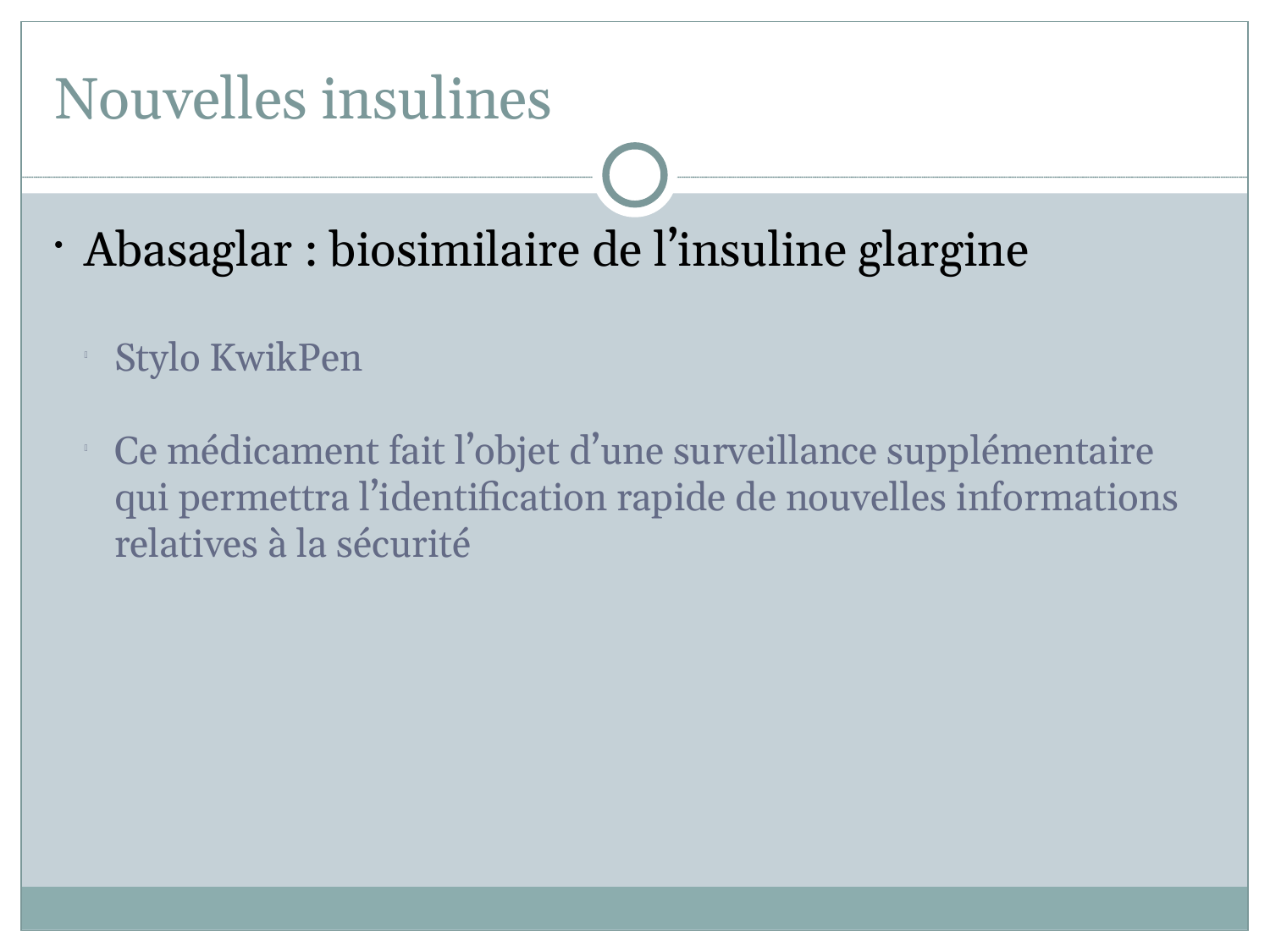

Nouvelles insulines
Abasaglar : biosimilaire de l’insuline glargine

Stylo KwikPen

Ce médicament fait l’objet d’une surveillance supplémentaire qui permettra l’identification rapide de nouvelles informations relatives à la sécurité